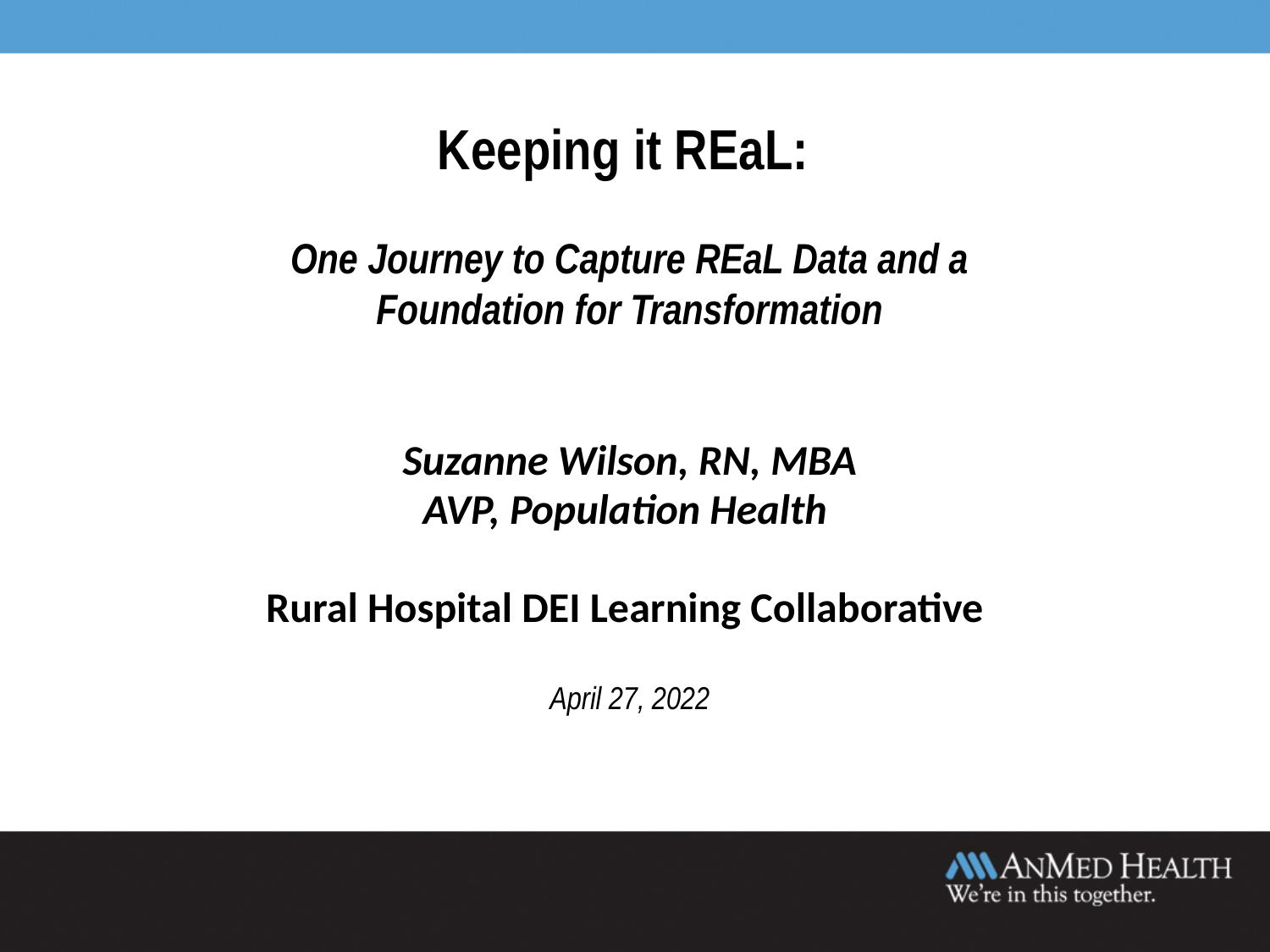

# Keeping it REaL: One Journey to Capture REaL Data and a Foundation for Transformation

Suzanne Wilson, RN, MBA
AVP, Population Health

Rural Hospital DEI Learning Collaborative

April 27, 2022